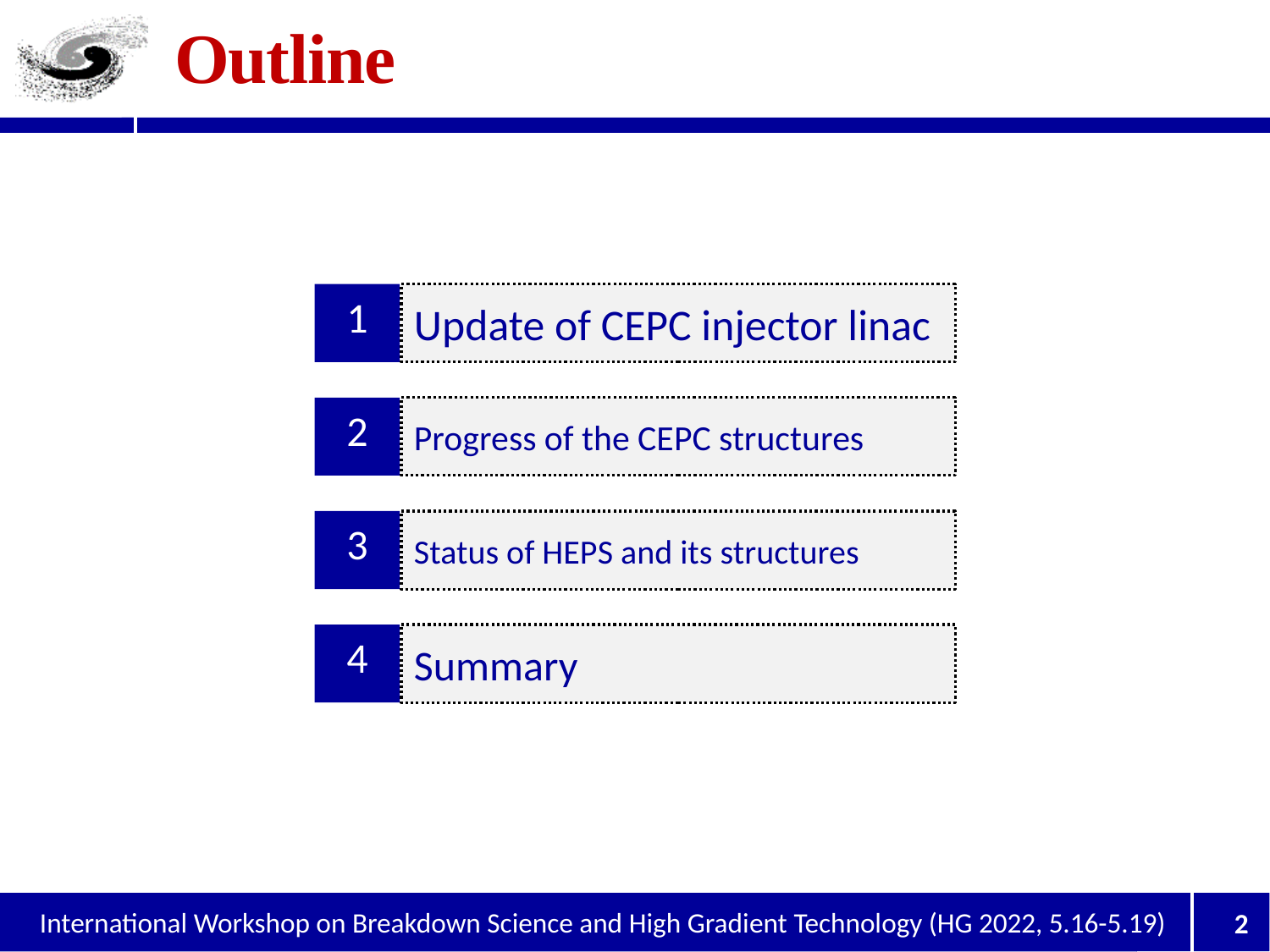

# Outline
Update of CEPC injector linac
1
Progress of the CEPC structures
2
3
Status of HEPS and its structures
Summary
4